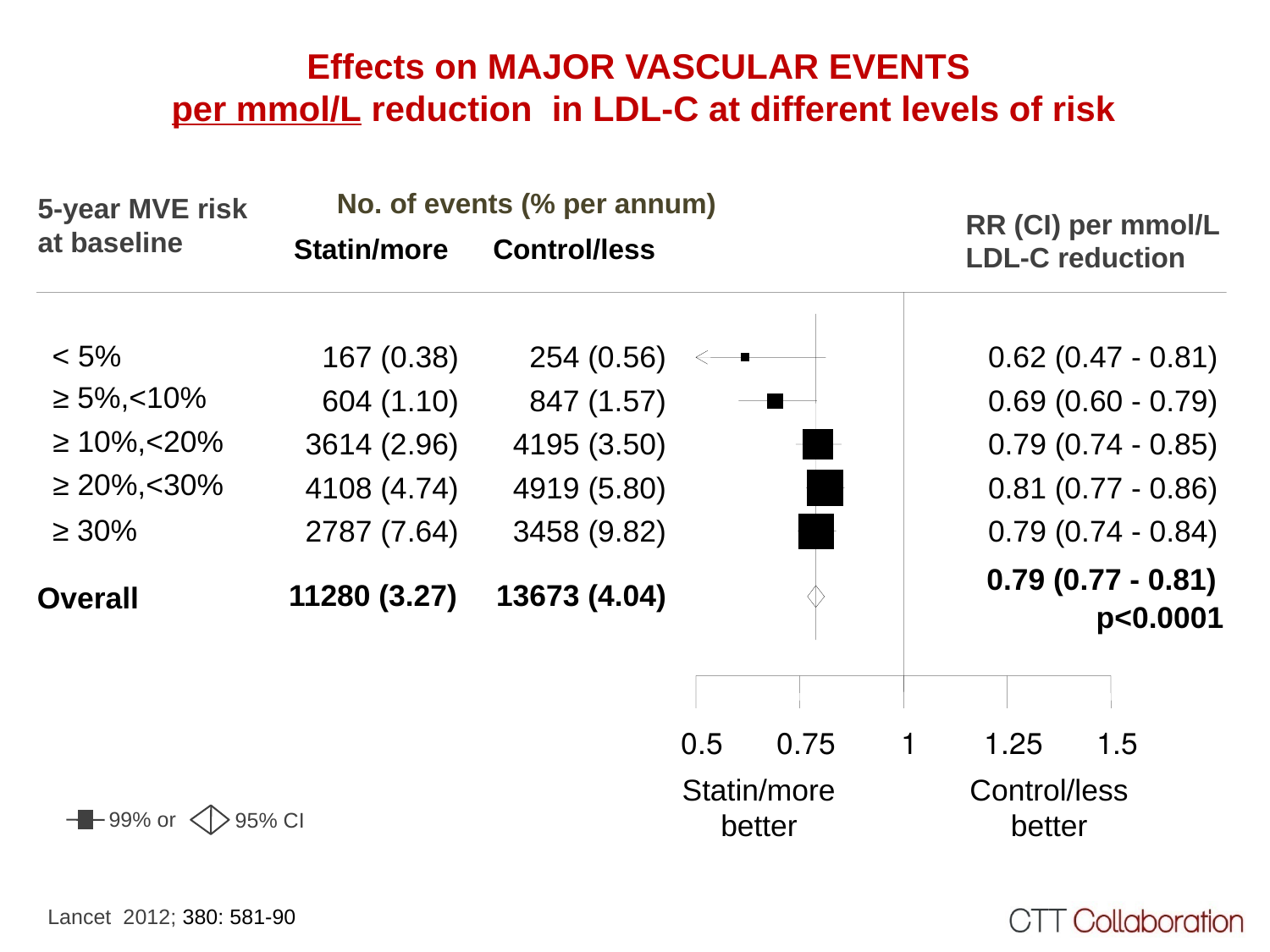

Effects on MAJOR VASCULAR EVENTS
per mmol/L reduction  in LDL-C at different levels of risk
No. of events (% per annum)
5-year MVE risk
at baseline
RR (CI) per mmol/L
LDL-C reduction
Statin/more
Control/less

< 5%
  167 (0.38)
  254 (0.56)
0.62 (0.47 - 0.81)

≥ 5%,<10%
  604 (1.10)
  847 (1.57)
0.69 (0.60 - 0.79)

≥ 10%,<20%
 3614 (2.96)
 4195 (3.50)
0.79 (0.74 - 0.85)

≥ 20%,<30%
 4108 (4.74)
 4919 (5.80)
0.81 (0.77 - 0.86)

≥ 30%
 2787 (7.64)
 3458 (9.82)
0.79 (0.74 - 0.84)

0.79 (0.77 - 0.81)
11280 (3.27)
13673 (4.04)
Overall

p<0.0001

0.5
0.75
1.25
1.5
1
Statin/more
better
Control/less
better

99% or
95% CI

Lancet  2012; 380: 581-90